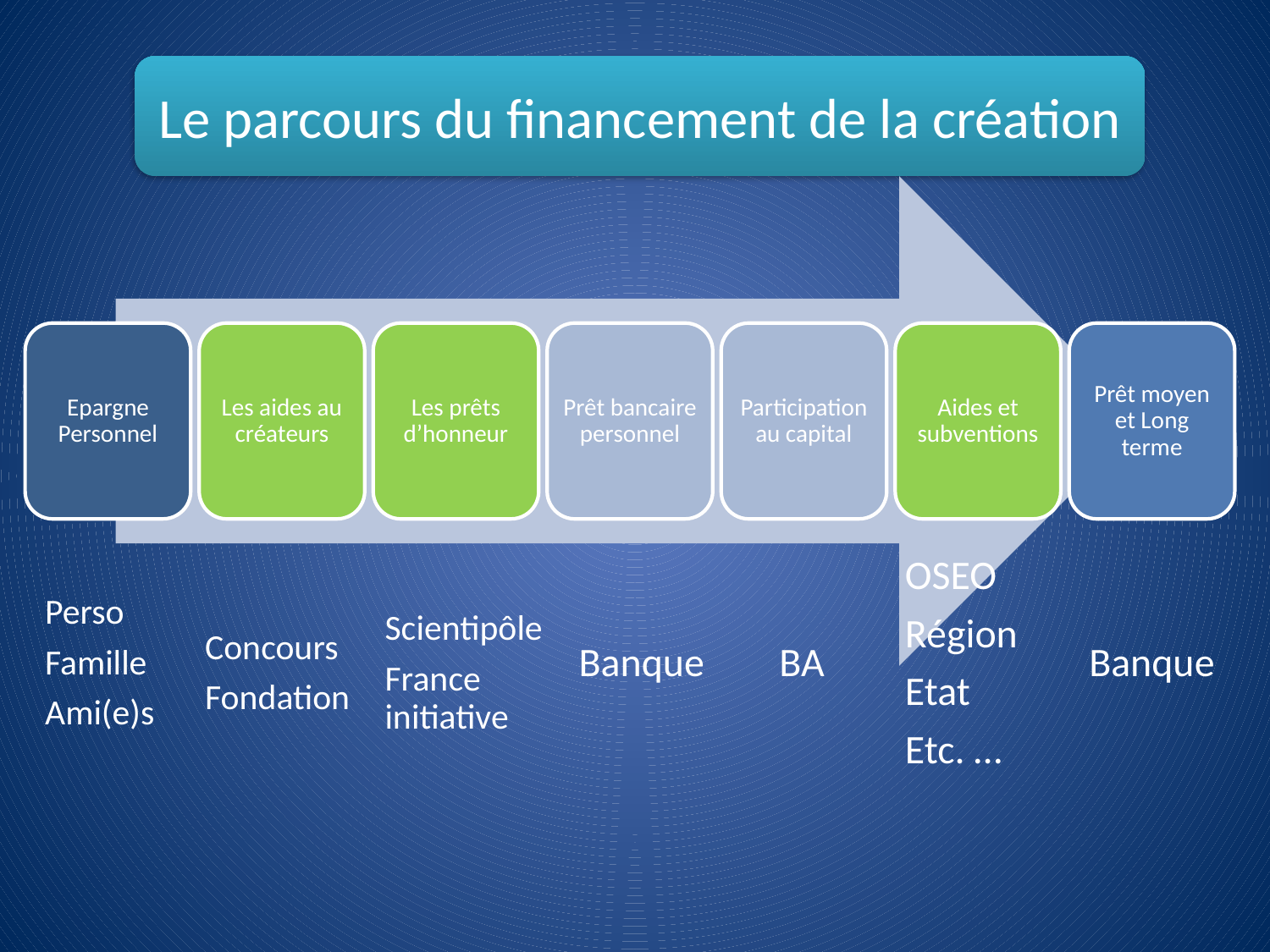

# Le parcours du financement de la création

Epargne Personnel
Les aides au créateurs
Les prêts d’honneur
Prêt bancaire personnel
Participation au capital
Aides et subventions
Prêt moyen et Long terme

Perso
Famille
Ami(e)s
Banque
BA
OSEO
Région
Etat
Etc. …
Banque
Concours
Fondation
Scientipôle
France initiative